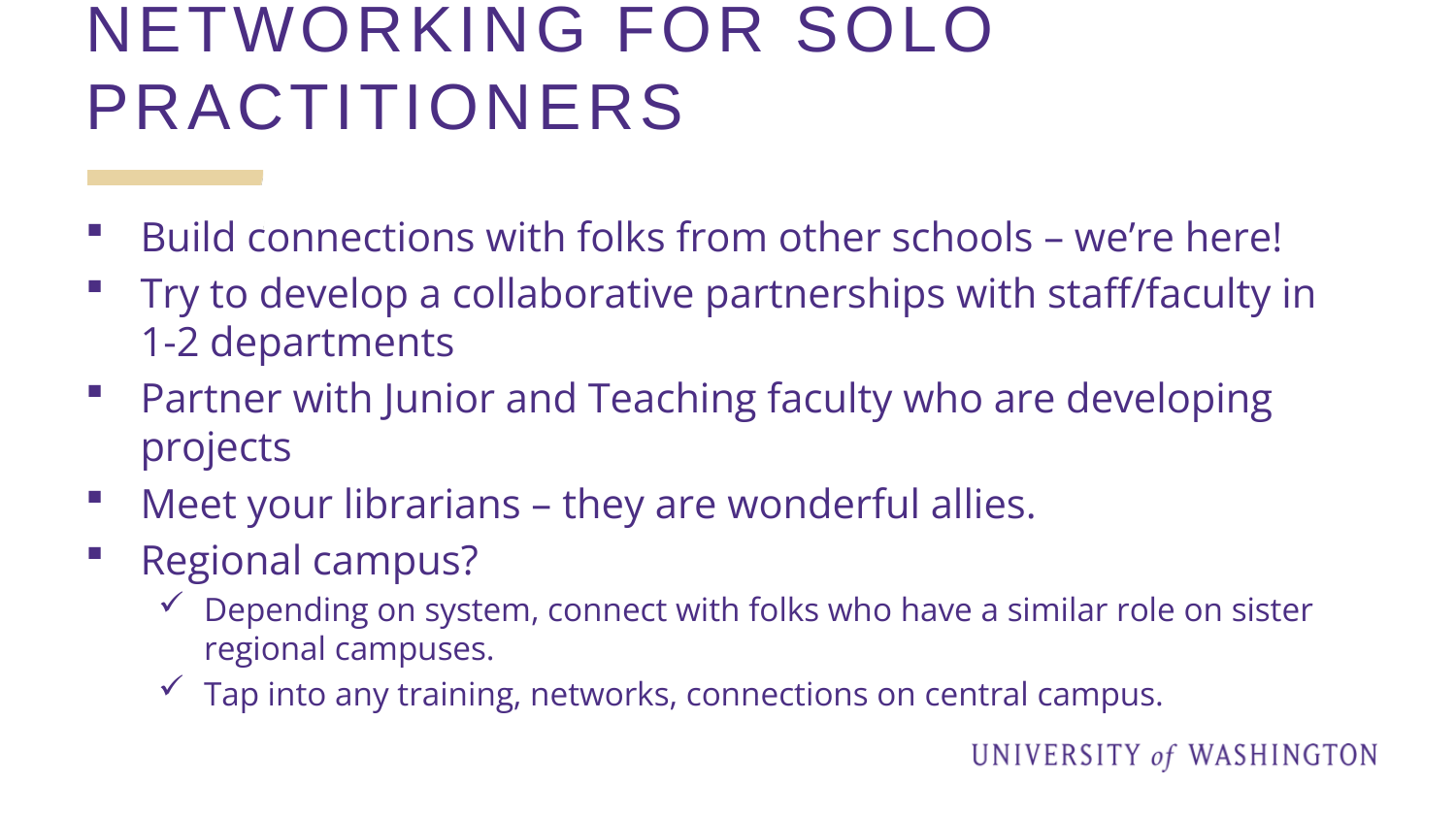

# Networking for solo practitioners
Build connections with folks from other schools – we’re here!
Try to develop a collaborative partnerships with staff/faculty in 1-2 departments
Partner with Junior and Teaching faculty who are developing projects
Meet your librarians – they are wonderful allies.
Regional campus?
Depending on system, connect with folks who have a similar role on sister regional campuses.
Tap into any training, networks, connections on central campus.